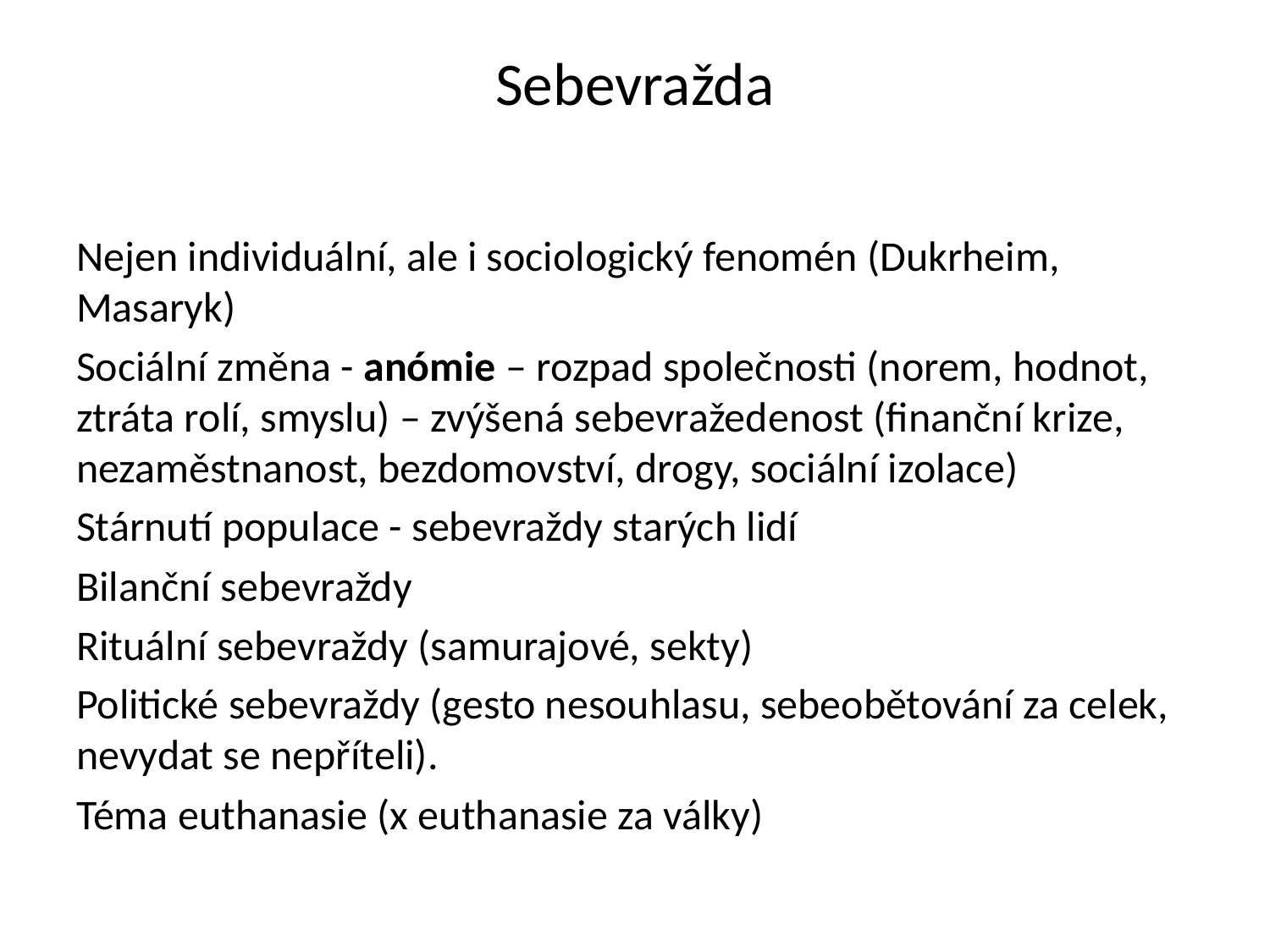

# Sebevražda
Nejen individuální, ale i sociologický fenomén (Dukrheim, Masaryk)
Sociální změna - anómie – rozpad společnosti (norem, hodnot, ztráta rolí, smyslu) – zvýšená sebevražedenost (finanční krize, nezaměstnanost, bezdomovství, drogy, sociální izolace)
Stárnutí populace - sebevraždy starých lidí
Bilanční sebevraždy
Rituální sebevraždy (samurajové, sekty)
Politické sebevraždy (gesto nesouhlasu, sebeobětování za celek, nevydat se nepříteli).
Téma euthanasie (x euthanasie za války)